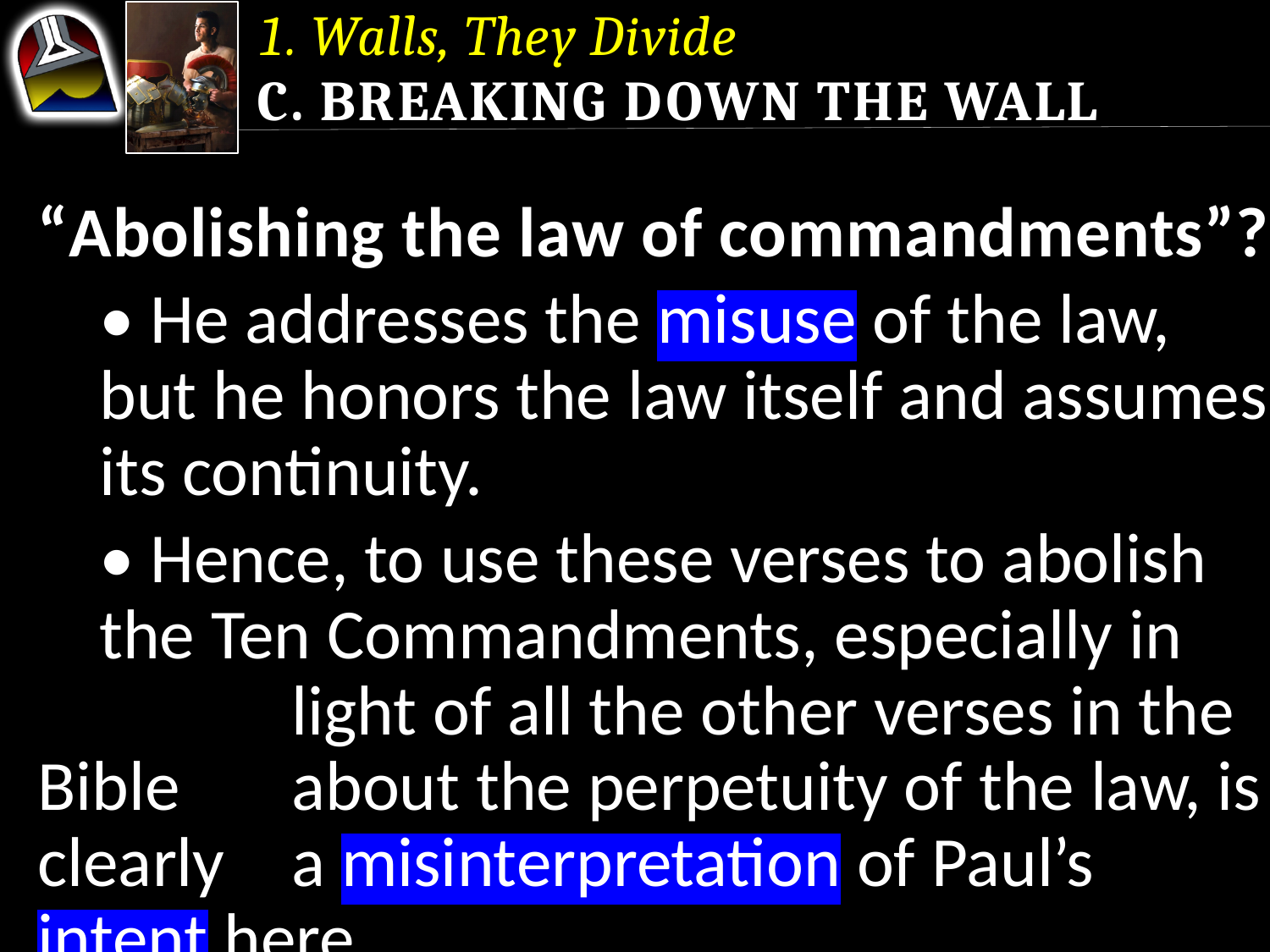

1. Walls, They Divide
c. Breaking Down the Wall
“Abolishing the law of commandments”?
	• He addresses the misuse of the law,   	but he honors the law itself and assumes 	its continuity.
	• Hence, to use these verses to abolish 	the Ten Commandments, especially in                	light of all the other verses in the Bible 	about the perpetuity of the law, is clearly 	a misinterpretation of Paul’s intent here.